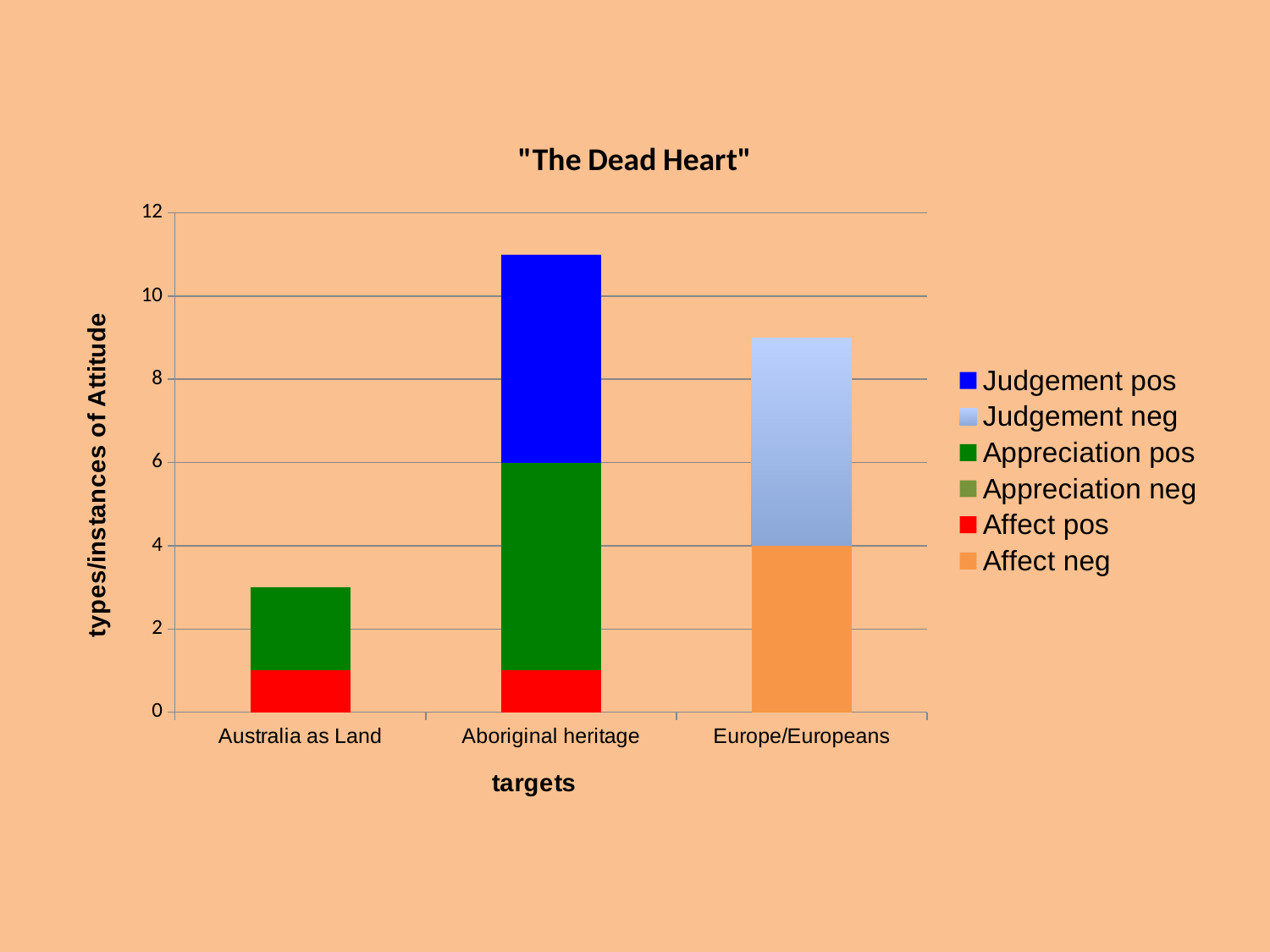

### Chart: "The Dead Heart"

| Category | Affect neg |  | Affect pos | Appreciation neg |  | Appreciation pos | Judgement neg |  | Judgement pos |
|---|---|---|---|---|---|---|---|---|---|
| Australia as Land | None | 0.0 | 1.0 | None | 0.0 | 2.0 | None | None | None |
| Aboriginal heritage | None | None | 1.0 | None | None | 5.0 | None | None | 5.0 |
| Europe/Europeans | 4.0 | None | None | None | None | None | 5.0 | None | None |